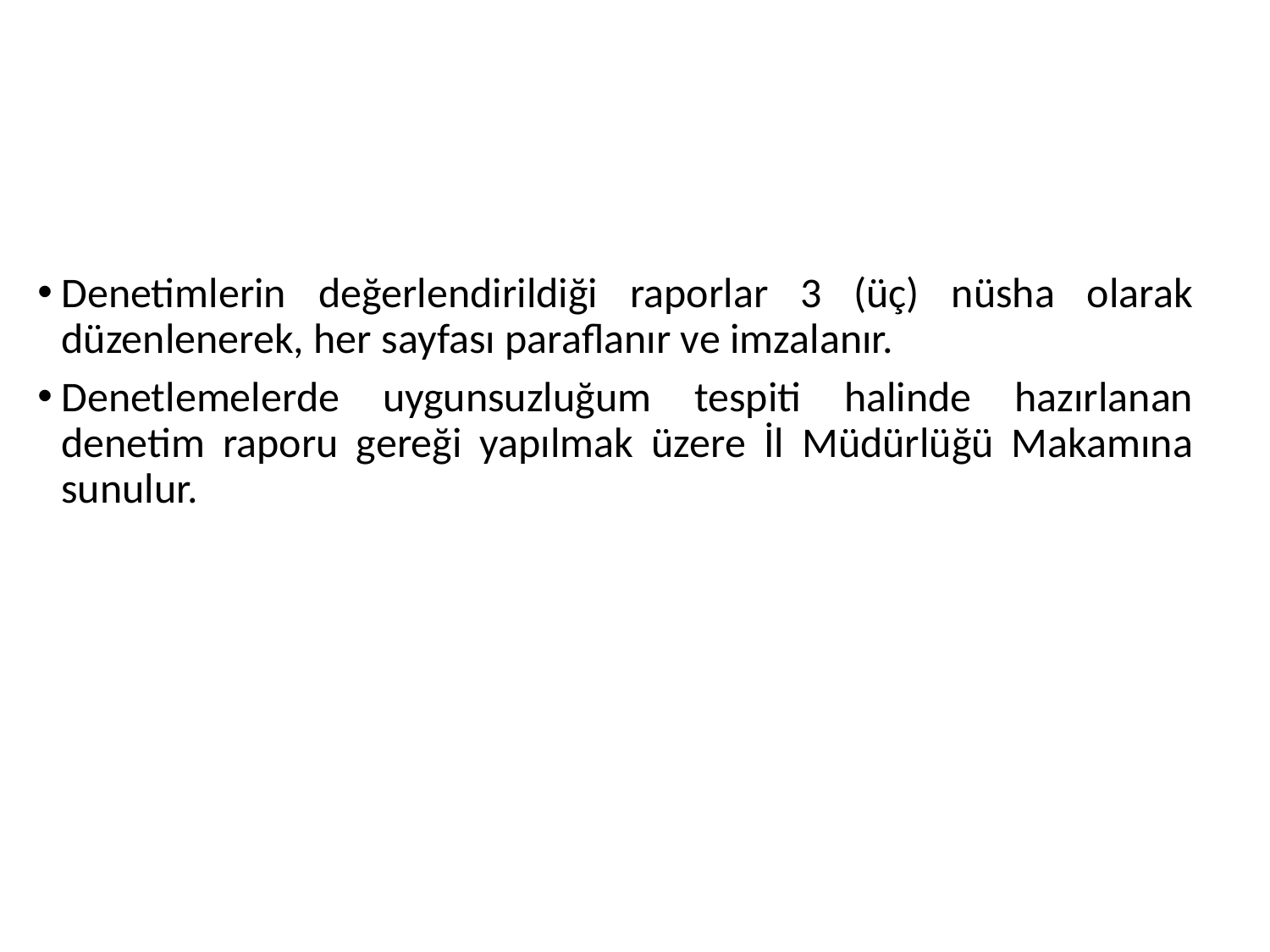

#
Denetimlerin değerlendirildiği raporlar 3 (üç) nüsha olarak düzenlenerek, her sayfası paraflanır ve imzalanır.
Denetlemelerde uygunsuzluğum tespiti halinde hazırlanan denetim raporu gereği yapılmak üzere İl Müdürlüğü Makamına sunulur.